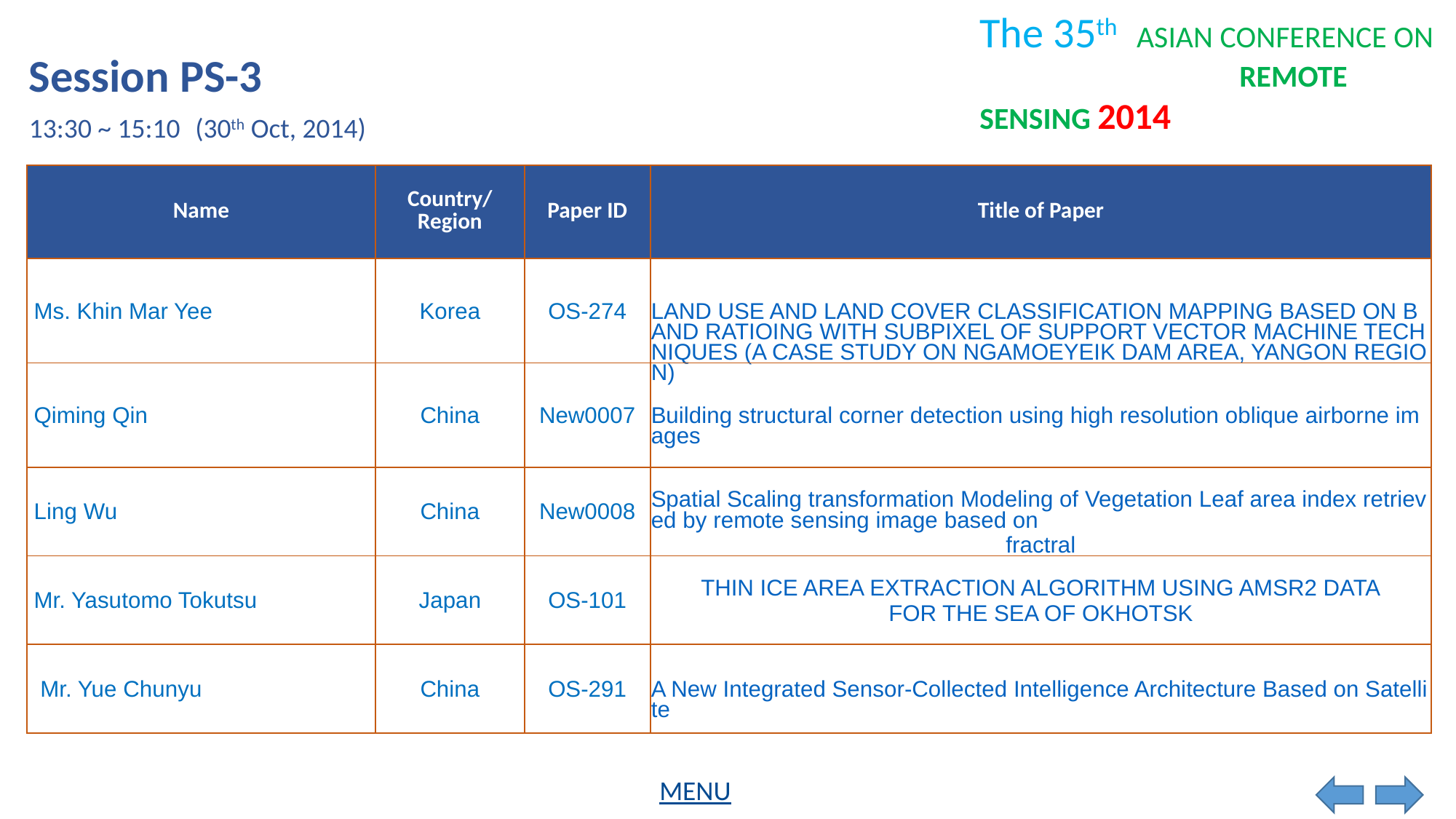

Session PS-3
13:30 ~ 15:10
(30th Oct, 2014)
| Name | Country/ Region | Paper ID | Title of Paper |
| --- | --- | --- | --- |
| Ms. Khin Mar Yee | Korea | OS-274 | LAND USE AND LAND COVER CLASSIFICATION MAPPING BASED ON BAND RATIOING WITH SUBPIXEL OF SUPPORT VECTOR MACHINE TECHNIQUES (A CASE STUDY ON NGAMOEYEIK DAM AREA, YANGON REGION) |
| Qiming Qin | China | New0007 | Building structural corner detection using high resolution oblique airborne images |
| Ling Wu | China | New0008 | Spatial Scaling transformation Modeling of Vegetation Leaf area index retrieved by remote sensing image based on fractral |
| Mr. Yasutomo Tokutsu | Japan | OS-101 | THIN ICE AREA EXTRACTION ALGORITHM USING AMSR2 DATA FOR THE SEA OF OKHOTSK |
| Mr. Yue Chunyu | China | OS-291 | A New Integrated Sensor-Collected Intelligence Architecture Based on Satellite |
MENU